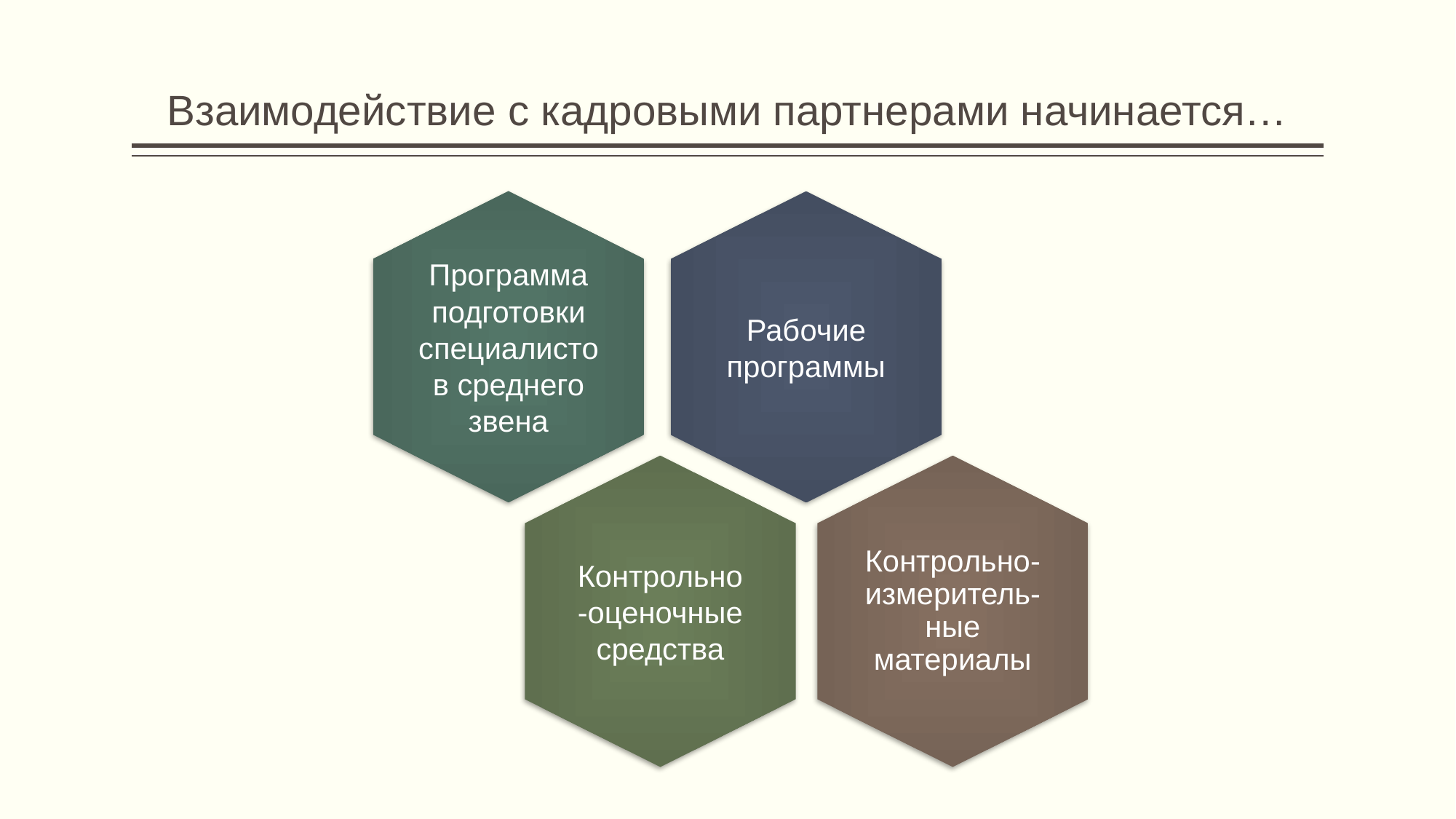

# Взаимодействие с кадровыми партнерами начинается…
Рабочие программы

Программа подготовки специалистов среднего звена
Контрольно-оценочные средства
Контрольно-измеритель-ные материалы